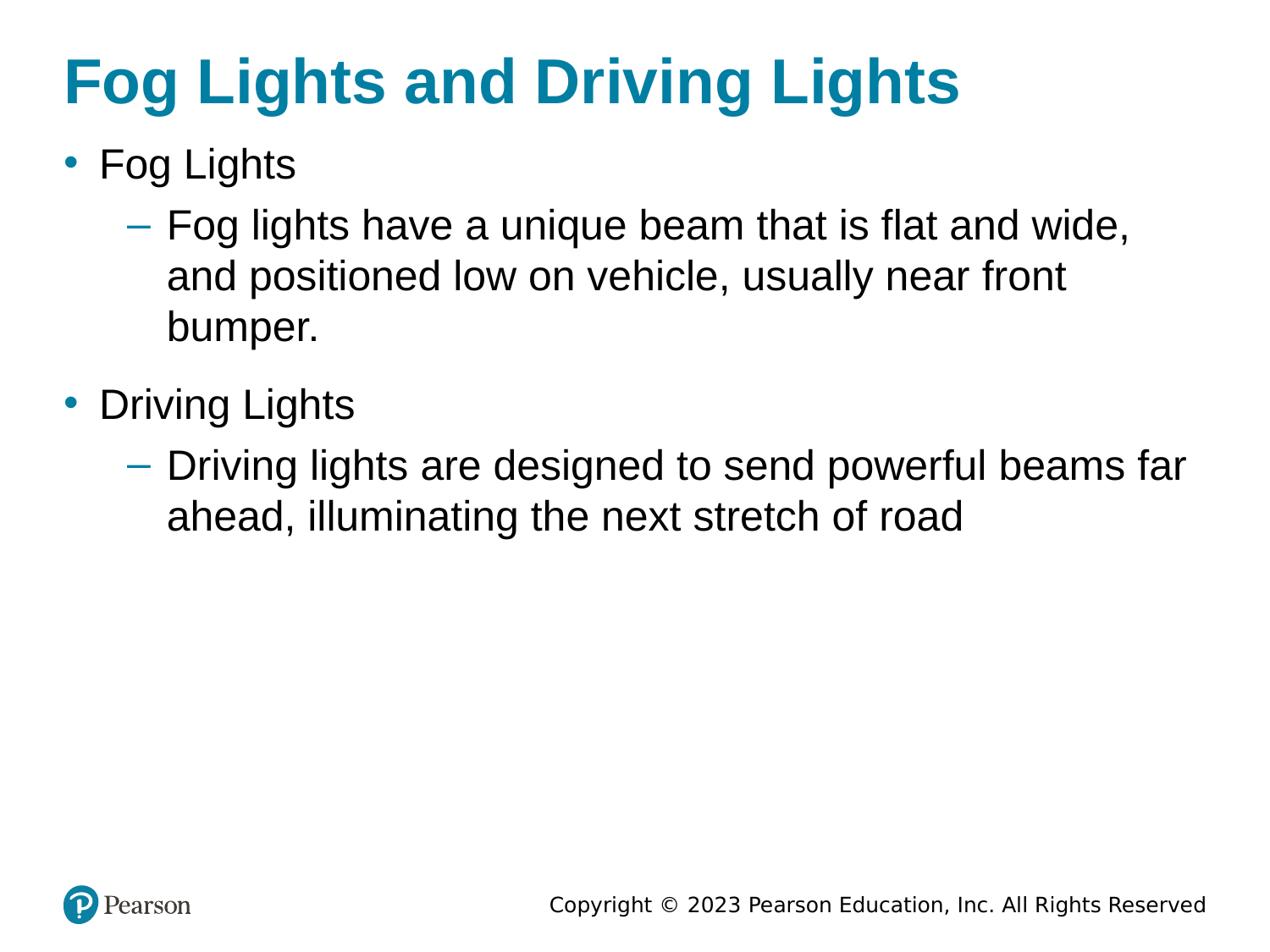

# Fog Lights and Driving Lights
Fog Lights
Fog lights have a unique beam that is flat and wide, and positioned low on vehicle, usually near front bumper.
Driving Lights
Driving lights are designed to send powerful beams far ahead, illuminating the next stretch of road